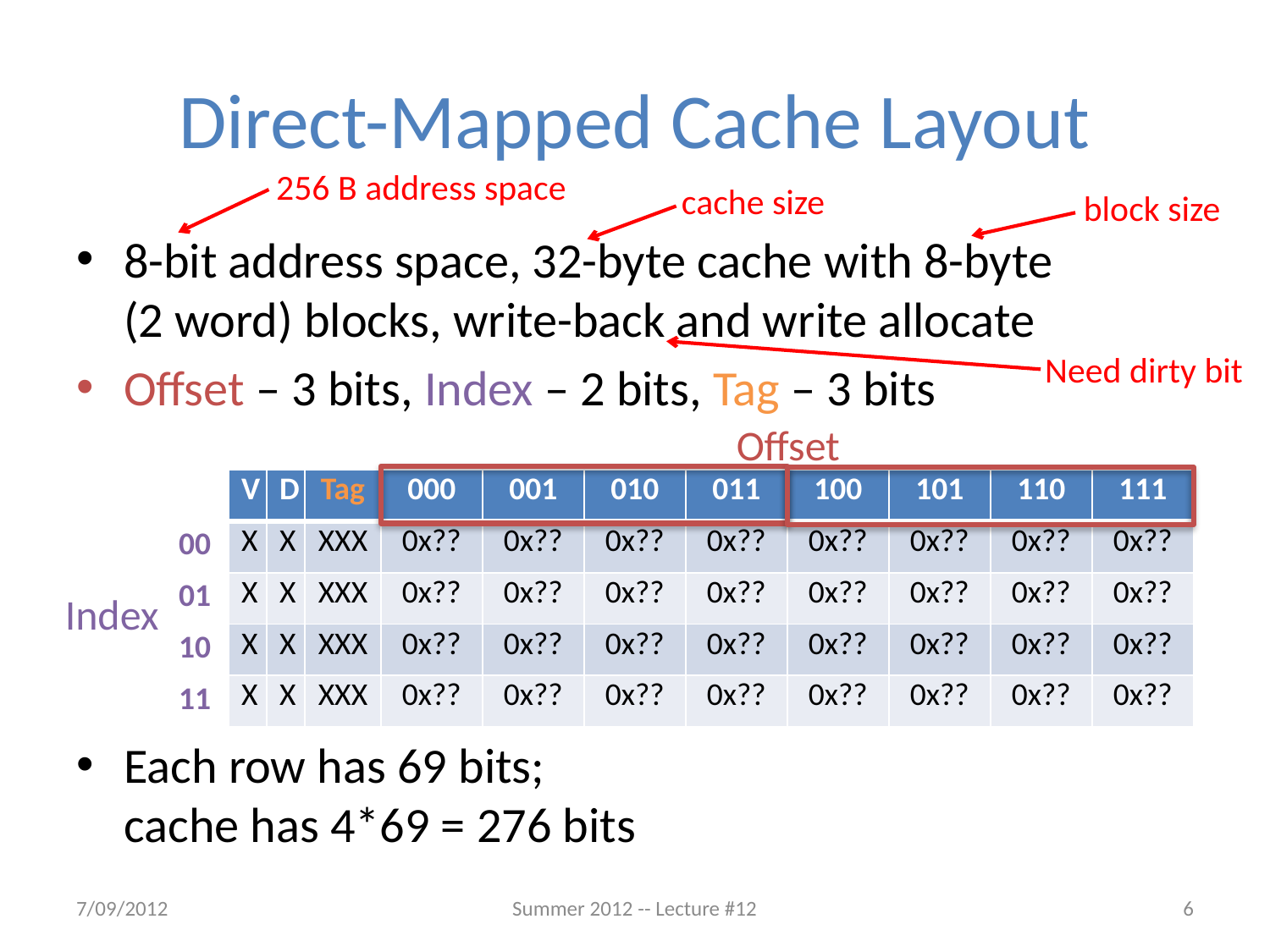

# Direct-Mapped Cache Layout
256 B address space
cache size
block size
8-bit address space, 32-byte cache with 8-byte
(2 word) blocks, write-back and write allocate
Offset – 3 bits, Index – 2 bits, Tag – 3 bits

Each row has 69 bits;
cache has 4*69 = 276 bits

Need dirty bit
Offset

|  |
| --- |
| 00 |
| 01 |
| 10 |
| 11 |
| V | D | Tag | 000 | 001 | 010 | 011 | 100 | 101 | 110 | 111 |
| --- | --- | --- | --- | --- | --- | --- | --- | --- | --- | --- |
| X | X | XXX | 0x?? | 0x?? | 0x?? | 0x?? | 0x?? | 0x?? | 0x?? | 0x?? |
| X | X | XXX | 0x?? | 0x?? | 0x?? | 0x?? | 0x?? | 0x?? | 0x?? | 0x?? |
| X | X | XXX | 0x?? | 0x?? | 0x?? | 0x?? | 0x?? | 0x?? | 0x?? | 0x?? |
| X | X | XXX | 0x?? | 0x?? | 0x?? | 0x?? | 0x?? | 0x?? | 0x?? | 0x?? |
Index
7/09/2012
Summer 2012 -- Lecture #12
6